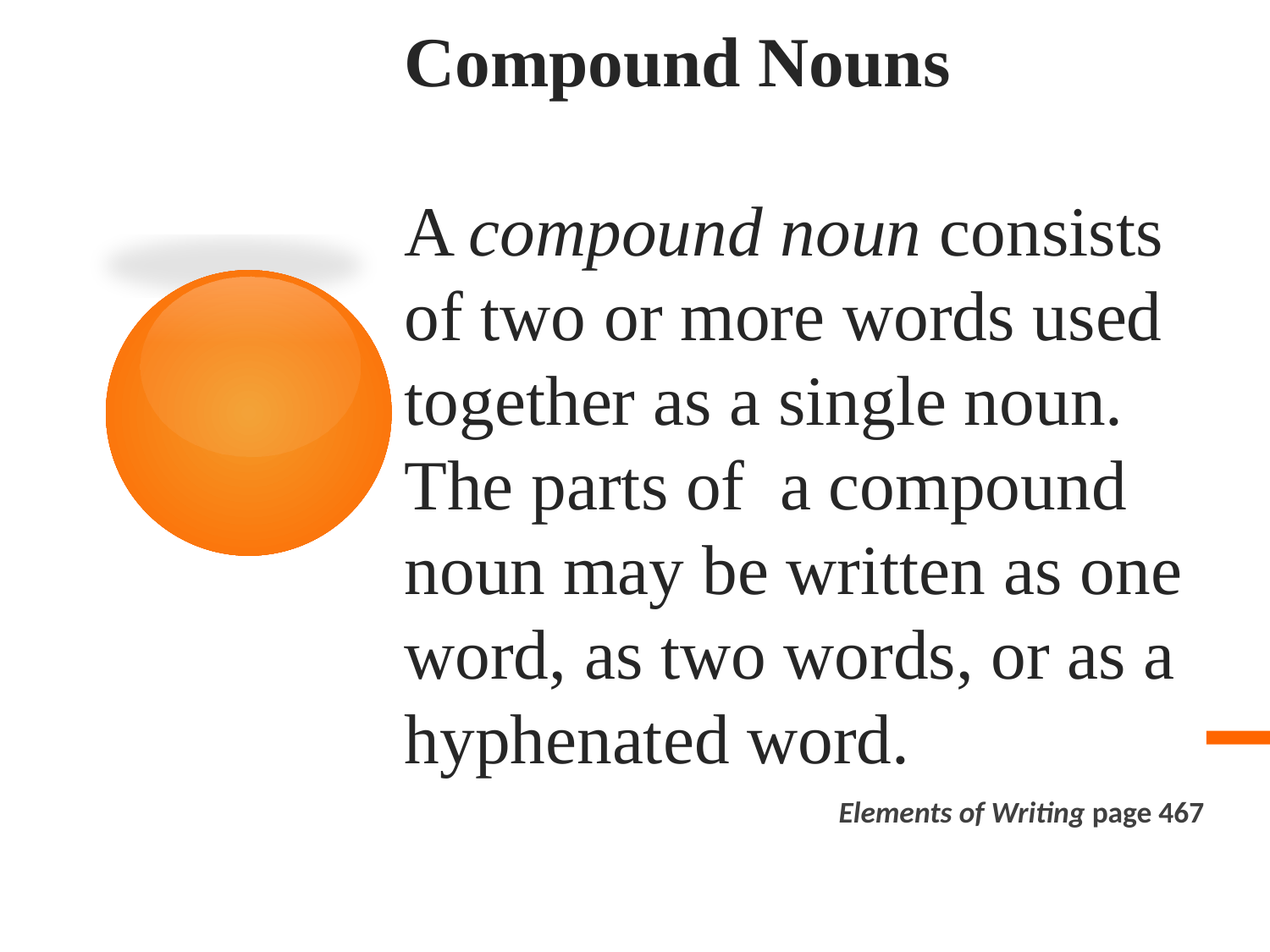

# Compound Nouns A compound noun consists of two or more words used together as a single noun.  The parts of  a compound noun may be written as one word, as two words, or as a hyphenated word.
Elements of Writing page 467